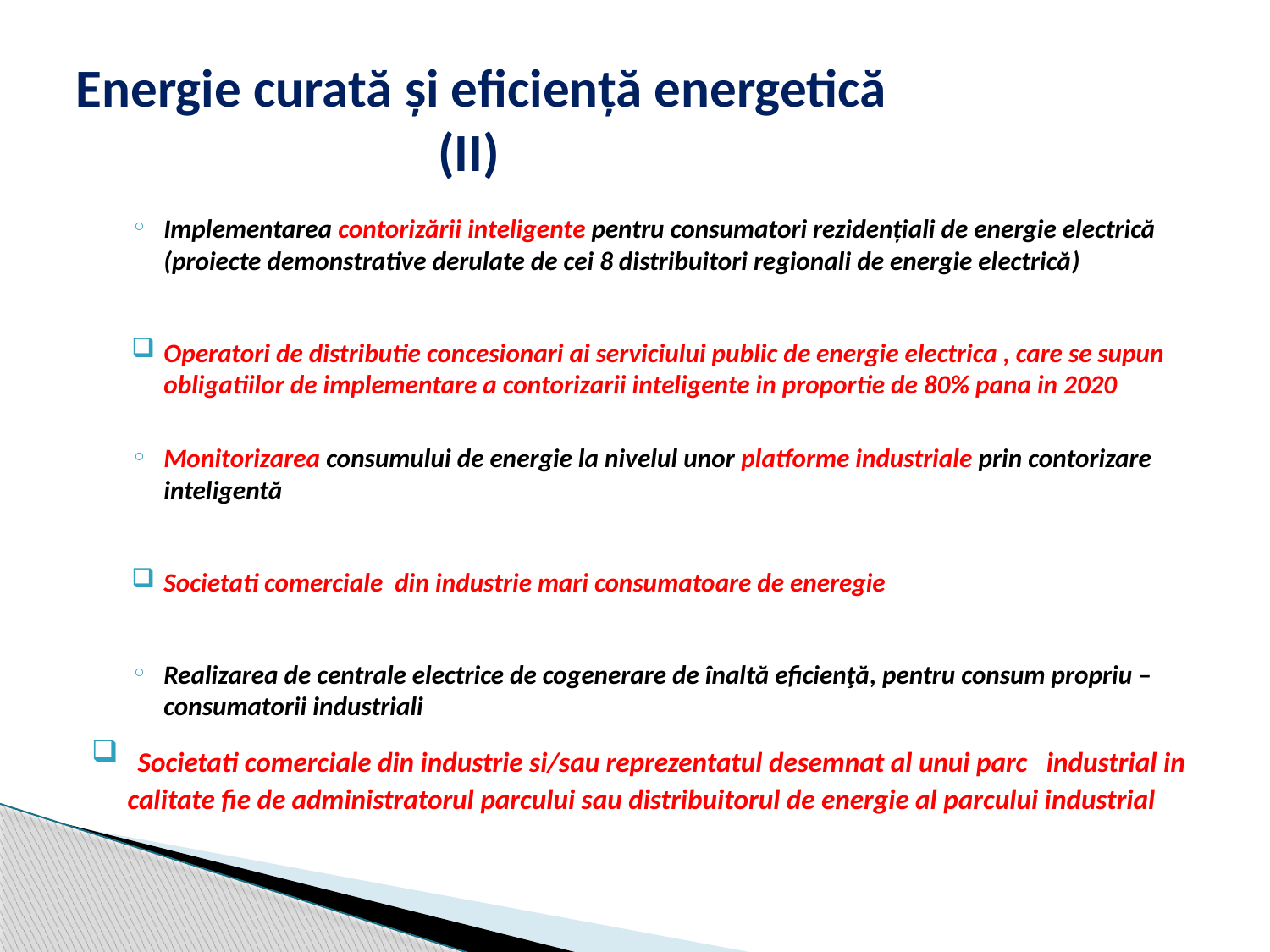

# Energie curată și eficiență energetică (II)
Implementarea contorizării inteligente pentru consumatori rezidențiali de energie electrică (proiecte demonstrative derulate de cei 8 distribuitori regionali de energie electrică)

Operatori de distributie concesionari ai serviciului public de energie electrica , care se supun obligatiilor de implementare a contorizarii inteligente in proportie de 80% pana in 2020

Monitorizarea consumului de energie la nivelul unor platforme industriale prin contorizare inteligentă

Societati comerciale  din industrie mari consumatoare de eneregie

Realizarea de centrale electrice de cogenerare de înaltă eficienţă, pentru consum propriu – consumatorii industriali
 Societati comerciale din industrie si/sau reprezentatul desemnat al unui parc   industrial in calitate fie de administratorul parcului sau distribuitorul de energie al parcului industrial